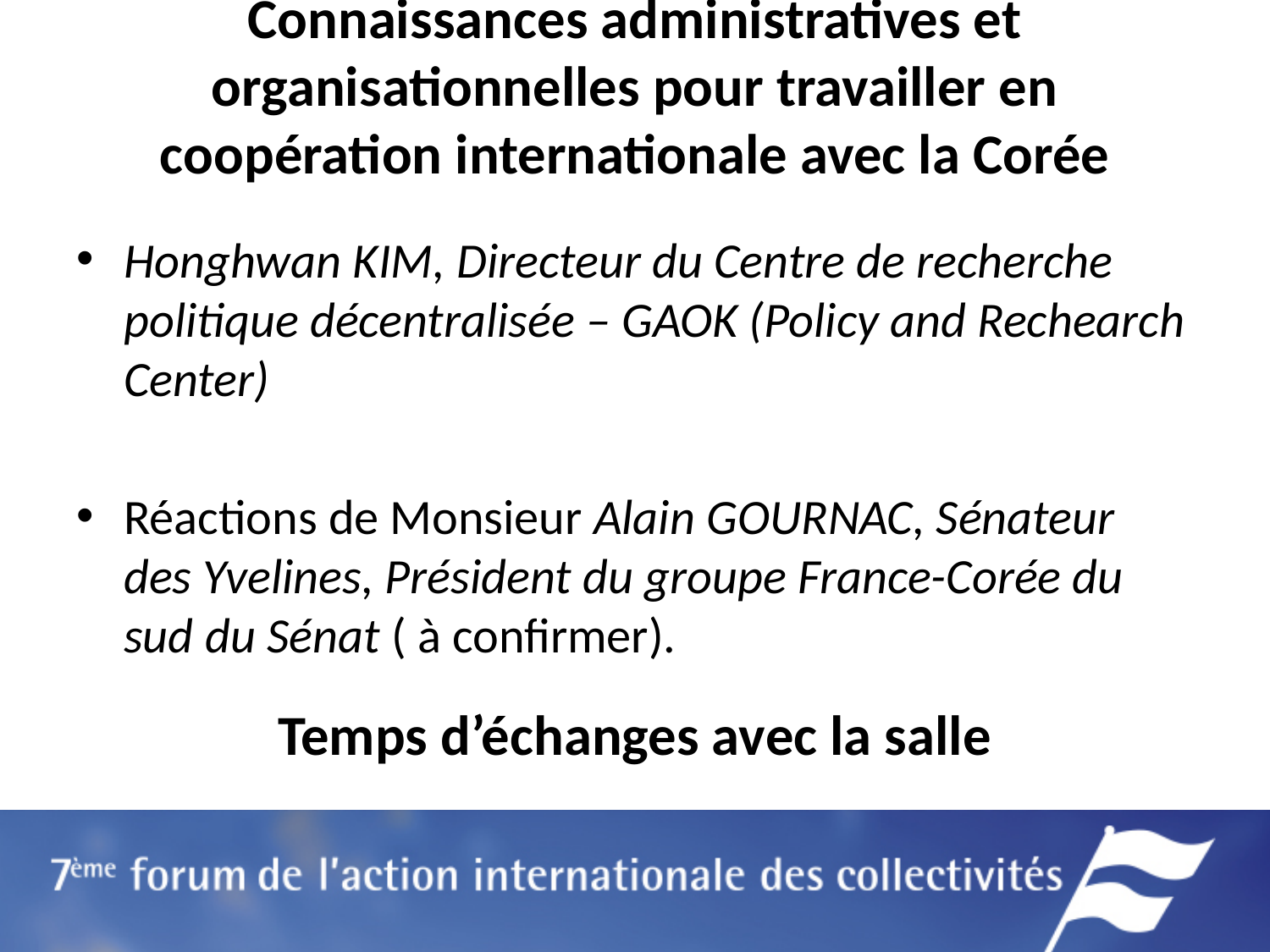

# Connaissances administratives et organisationnelles pour travailler en coopération internationale avec la Corée
Honghwan KIM, Directeur du Centre de recherche politique décentralisée – GAOK (Policy and Rechearch Center)

Réactions de Monsieur Alain GOURNAC, Sénateur des Yvelines, Président du groupe France-Corée du sud du Sénat ( à confirmer).

Temps d’échanges avec la salle